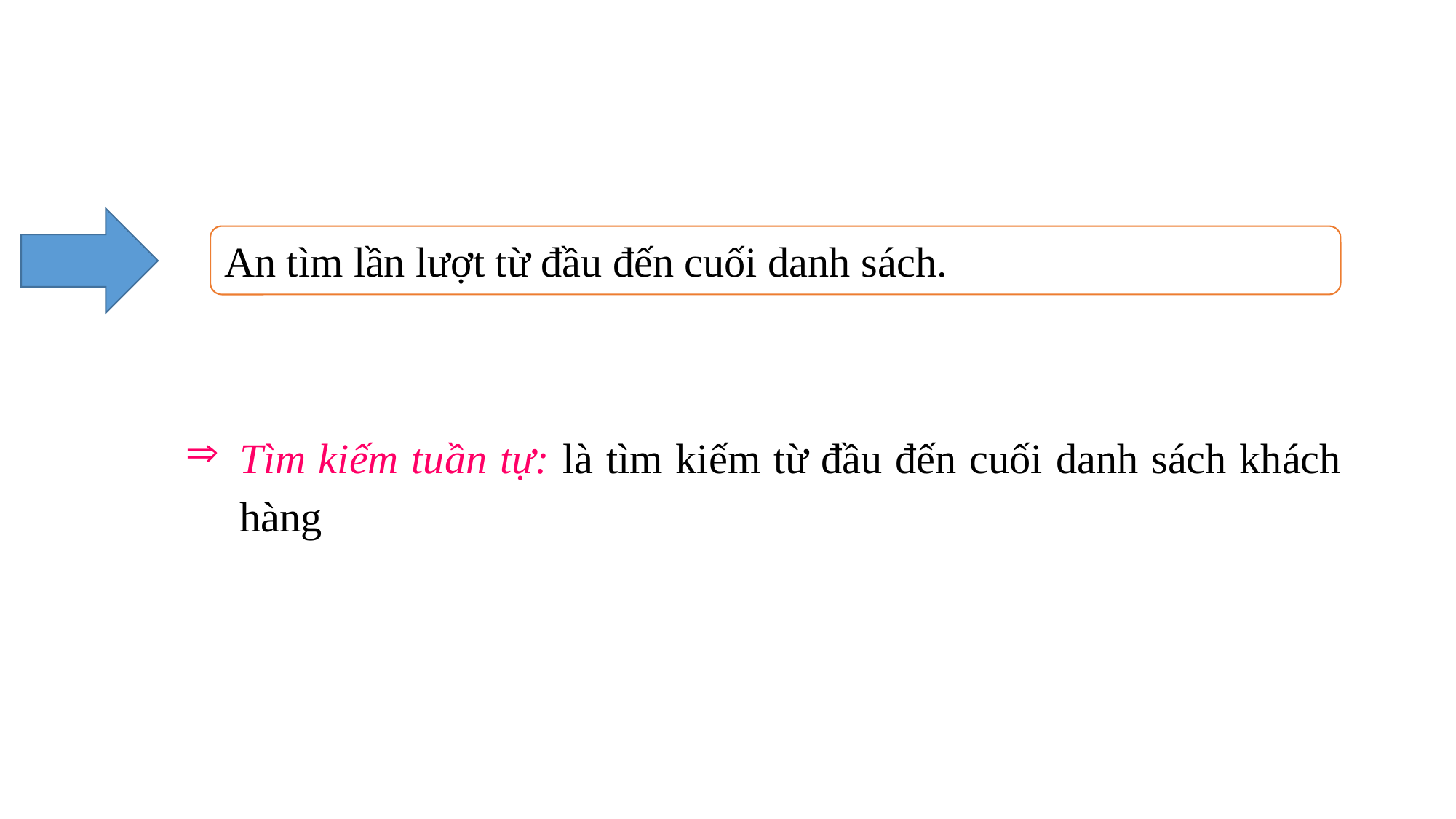

An tìm lần lượt từ đầu đến cuối danh sách.
Tìm kiếm tuần tự: là tìm kiếm từ đầu đến cuối danh sách khách hàng